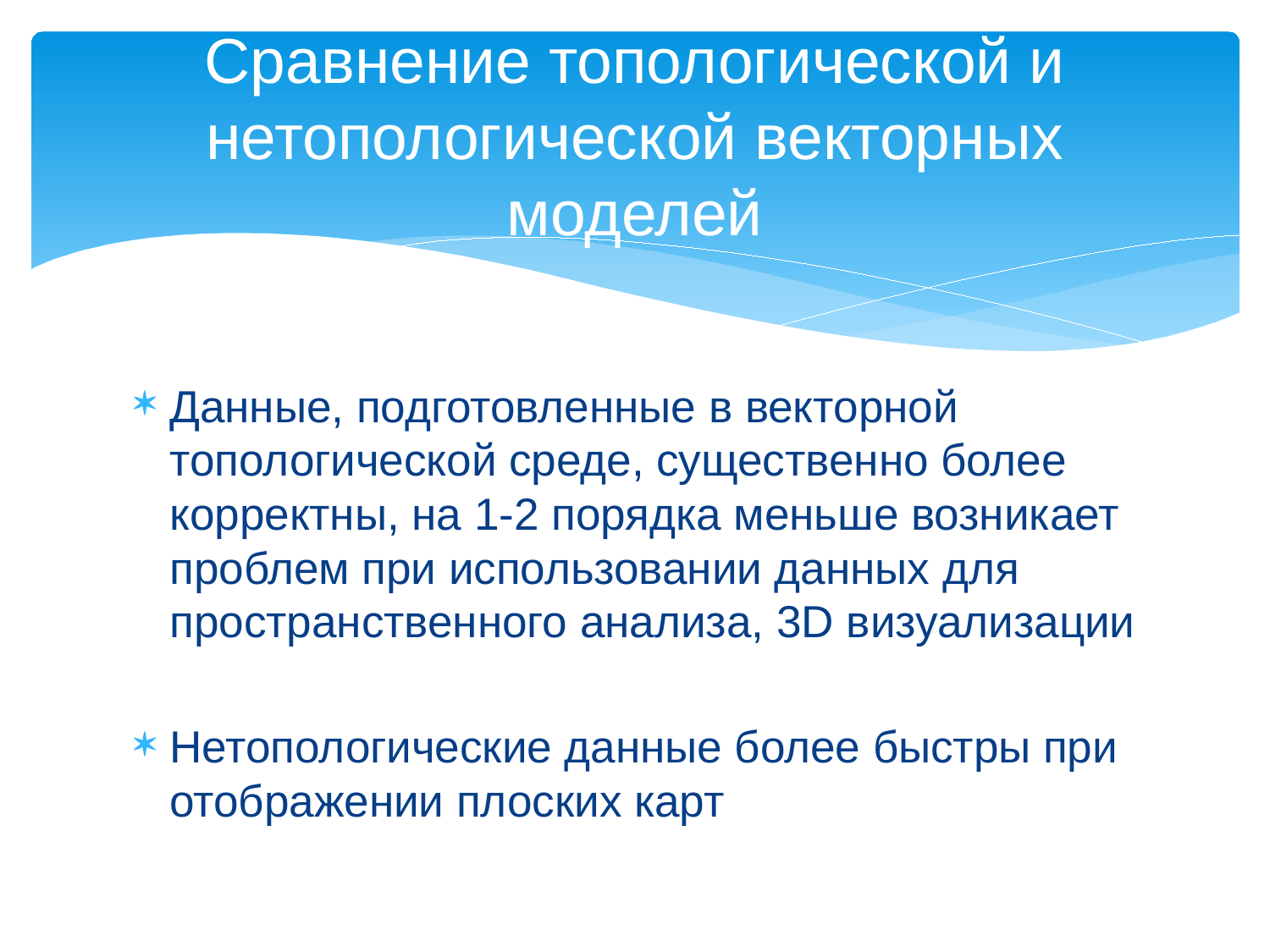

# Сравнение топологической и нетопологической векторных моделей
Данные, подготовленные в векторной топологической среде, существенно более корректны, на 1-2 порядка меньше возникает проблем при использовании данных для пространственного анализа, 3D визуализации

Нетопологические данные более быстры при отображении плоских карт